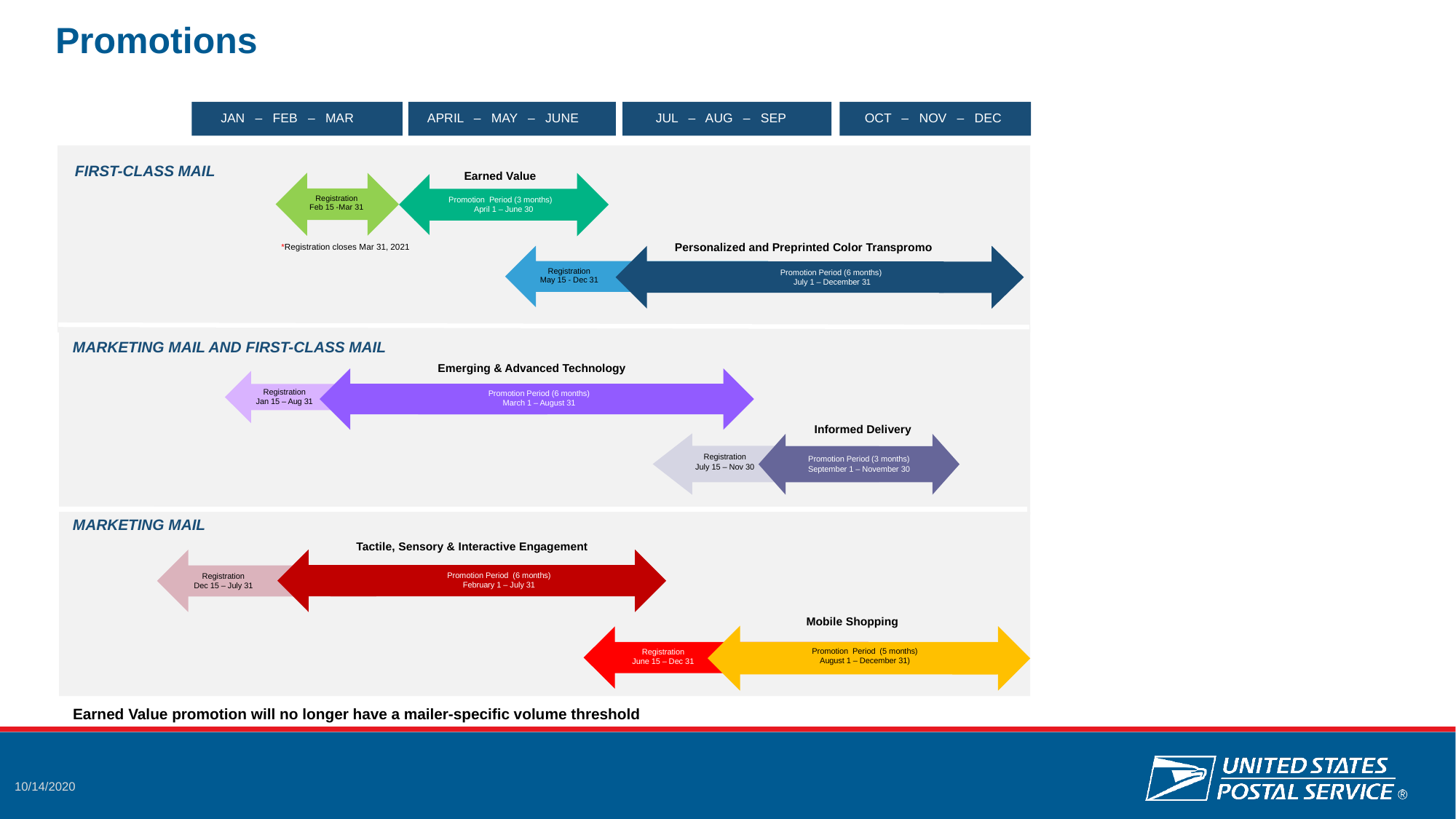

# Promotions

 JAN   –   FEB   –   MAR
 APRIL   –   MAY   –   JUNE
 JUL   –   AUG   –   SEP
 OCT   –   NOV   –   DEC

FIRST-CLASS MAIL
Earned Value

Promotion  Period (3 months)
April 1 – June 30
*Registration closes Mar 31, 2021
Registration
Feb 15 -Mar 31
Personalized and Preprinted Color Transpromo

Registration
May 15 - Dec 31
Promotion Period (6 months)
July 1 – December 31

MARKETING MAIL AND FIRST-CLASS MAIL
 Emerging & Advanced Technology

Registration
Jan 15 – Aug 31
Promotion Period (6 months)
March 1 – August 31
Informed Delivery

Registration
July 15 – Nov 30
Promotion Period (3 months)
September 1 – November 30

MARKETING MAIL
Tactile, Sensory & Interactive Engagement

Promotion Period  (6 months)
February 1 – July 31
Registration
Dec 15 – July 31
Mobile Shopping

Promotion  Period  (5 months)
August 1 – December 31)
Registration
June 15 – Dec 31
Earned Value promotion will no longer have a mailer-specific volume threshold
10/14/2020